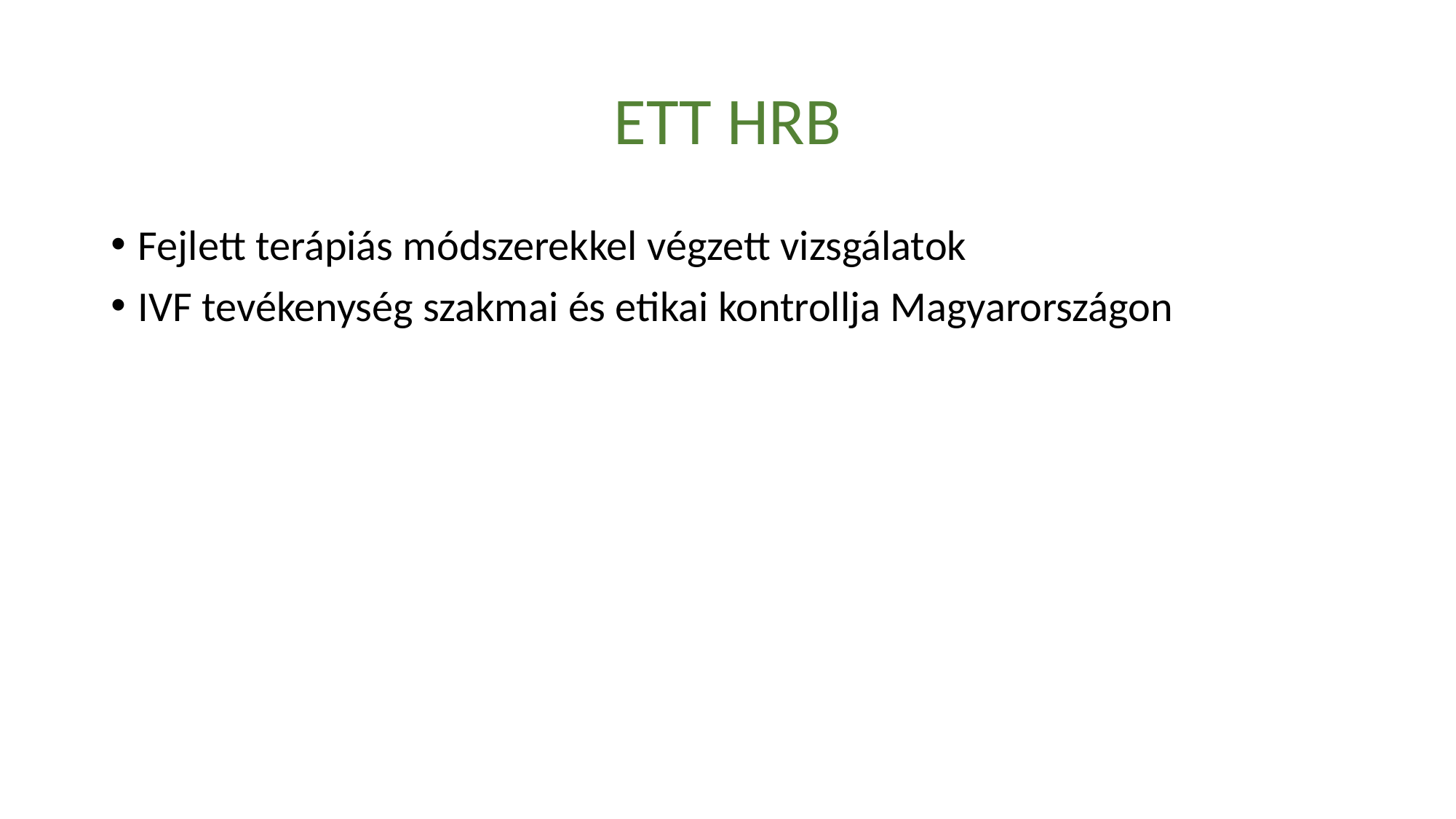

# ETT HRB
Fejlett terápiás módszerekkel végzett vizsgálatok
IVF tevékenység szakmai és etikai kontrollja Magyarországon